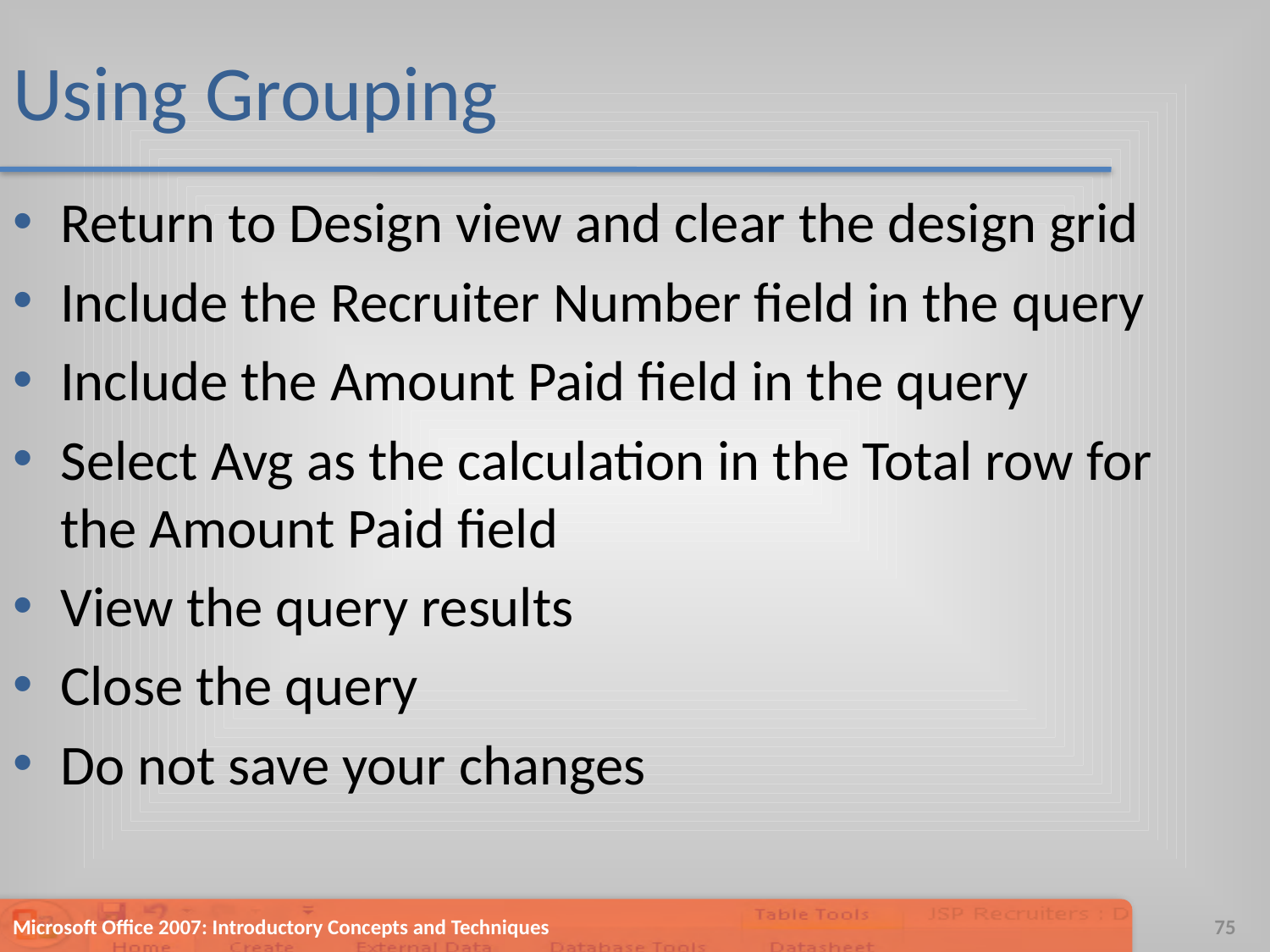

# Using Grouping
Return to Design view and clear the design grid
Include the Recruiter Number field in the query
Include the Amount Paid field in the query
Select Avg as the calculation in the Total row for the Amount Paid field
View the query results
Close the query
Do not save your changes
Microsoft Office 2007: Introductory Concepts and Techniques
75